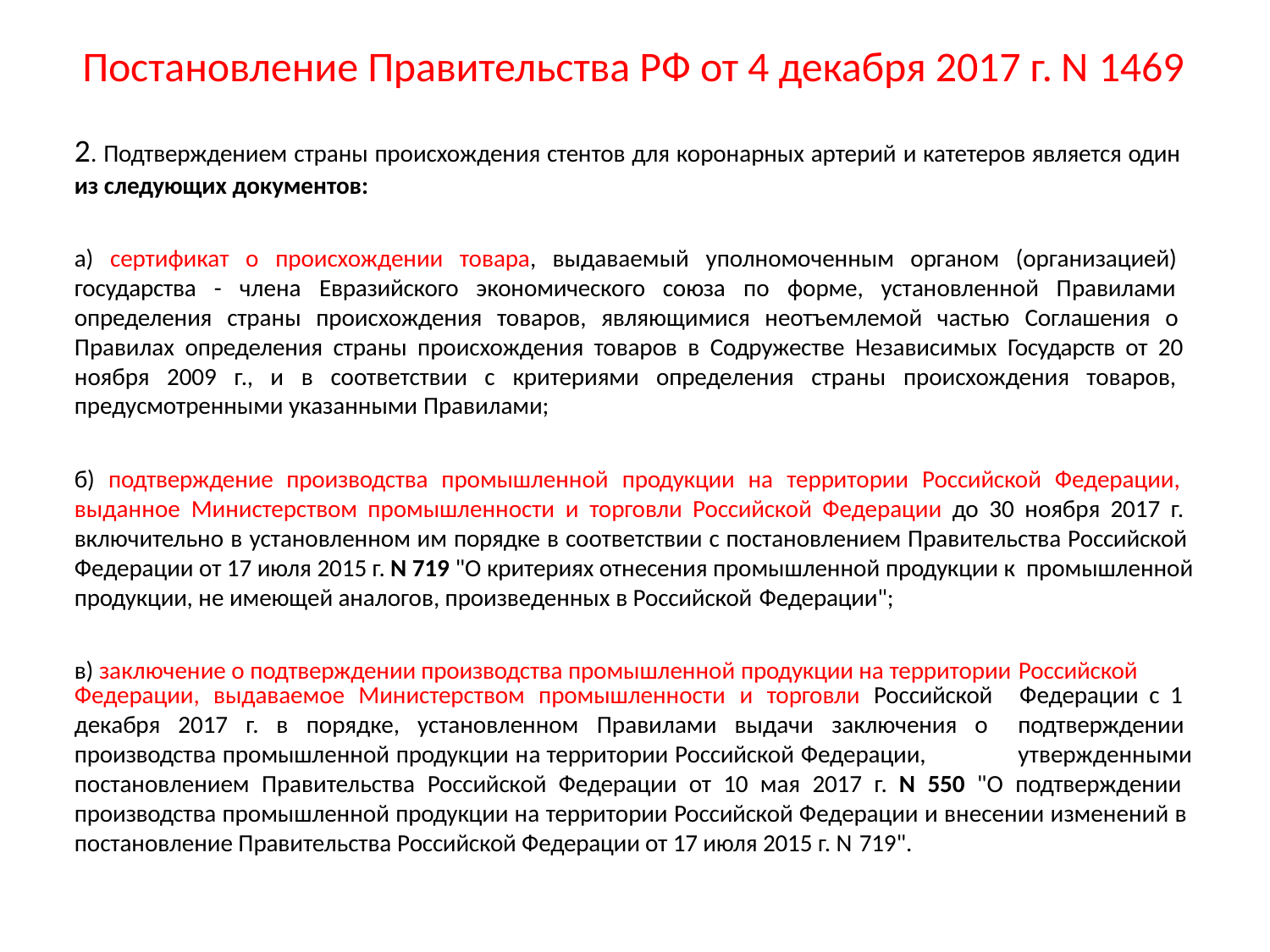

# Постановление Правительства РФ от 4 декабря 2017 г. N 1469
2. Подтверждением страны происхождения стентов для коронарных артерий и катетеров является один
из следующих документов:

а) сертификат о происхождении товара, выдаваемый уполномоченным органом (организацией)  государства - члена Евразийского экономического союза по форме, установленной Правилами  определения страны происхождения товаров, являющимися неотъемлемой частью Соглашения о  Правилах определения страны происхождения товаров в Содружестве Независимых Государств от 20  ноября 2009 г., и в соответствии с критериями определения страны происхождения товаров,  предусмотренными указанными Правилами;

б) подтверждение производства промышленной продукции на территории Российской Федерации,  выданное Министерством промышленности и торговли Российской Федерации до 30 ноября 2017 г.  включительно в установленном им порядке в соответствии с постановлением Правительства Российской  Федерации от 17 июля 2015 г. N 719 "О критериях отнесения промышленной продукции к  промышленной продукции, не имеющей аналогов, произведенных в Российской Федерации";

в) заключение о подтверждении производства промышленной продукции на территории Российской
Федерации, выдаваемое Министерством промышленности и торговли Российской  декабря 2017 г. в порядке, установленном Правилами выдачи заключения о  производства промышленной продукции на территории Российской Федерации,
Федерации с 1  подтверждении  утвержденными
постановлением Правительства Российской Федерации от 10 мая 2017 г. N 550 "О подтверждении  производства промышленной продукции на территории Российской Федерации и внесении изменений в  постановление Правительства Российской Федерации от 17 июля 2015 г. N 719".